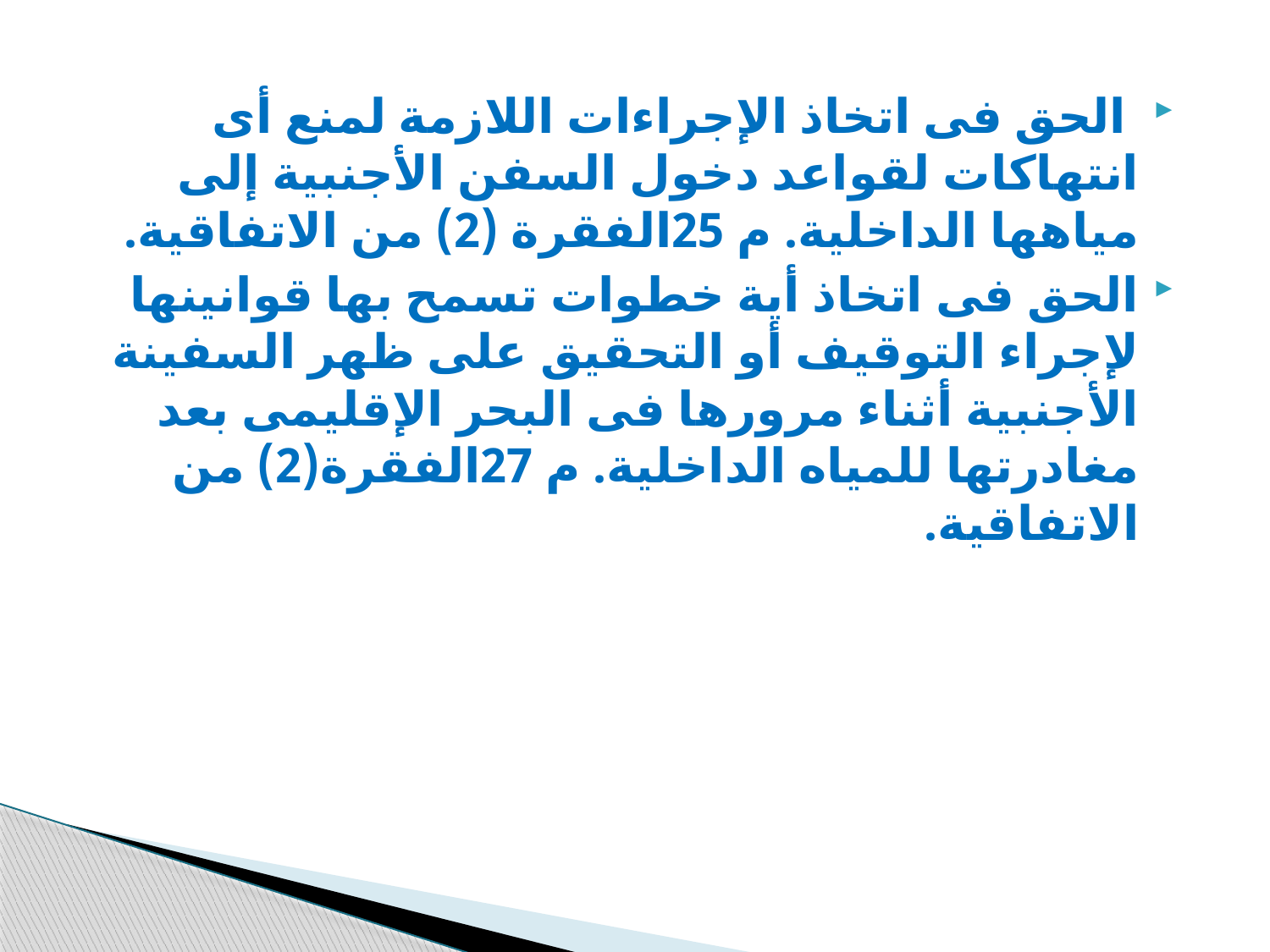

الحق فى اتخاذ الإجراءات اللازمة لمنع أى انتهاكات لقواعد دخول السفن الأجنبية إلى مياهها الداخلية. م 25الفقرة (2) من الاتفاقية.
الحق فى اتخاذ أية خطوات تسمح بها قوانينها لإجراء التوقيف أو التحقيق على ظهر السفينة الأجنبية أثناء مرورها فى البحر الإقليمى بعد مغادرتها للمياه الداخلية. م 27الفقرة(2) من الاتفاقية.